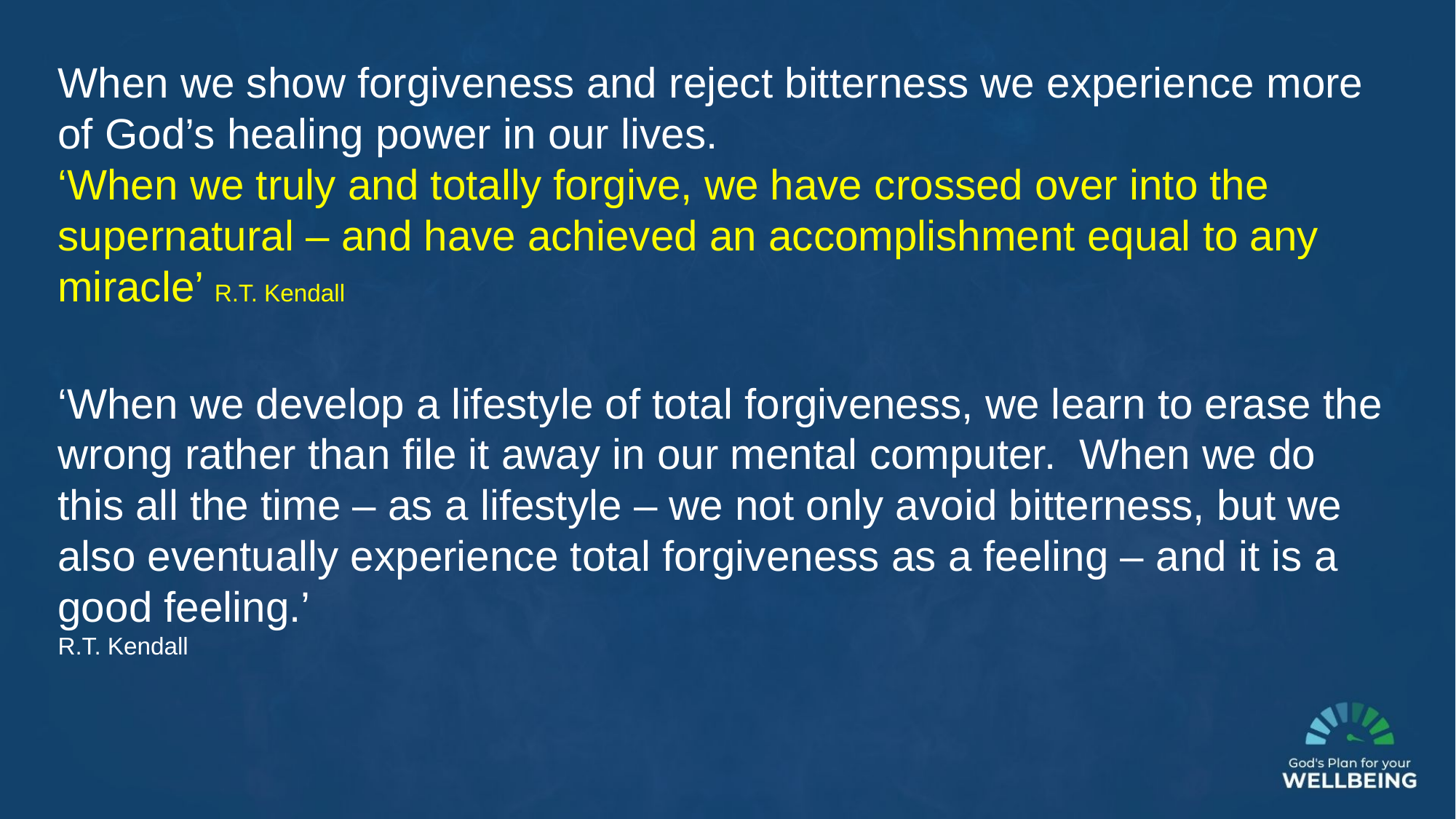

When we show forgiveness and reject bitterness we experience more of God’s healing power in our lives.
‘When we truly and totally forgive, we have crossed over into the supernatural – and have achieved an accomplishment equal to any miracle’ R.T. Kendall
‘When we develop a lifestyle of total forgiveness, we learn to erase the wrong rather than file it away in our mental computer.  When we do this all the time – as a lifestyle – we not only avoid bitterness, but we also eventually experience total forgiveness as a feeling – and it is a good feeling.’
R.T. Kendall